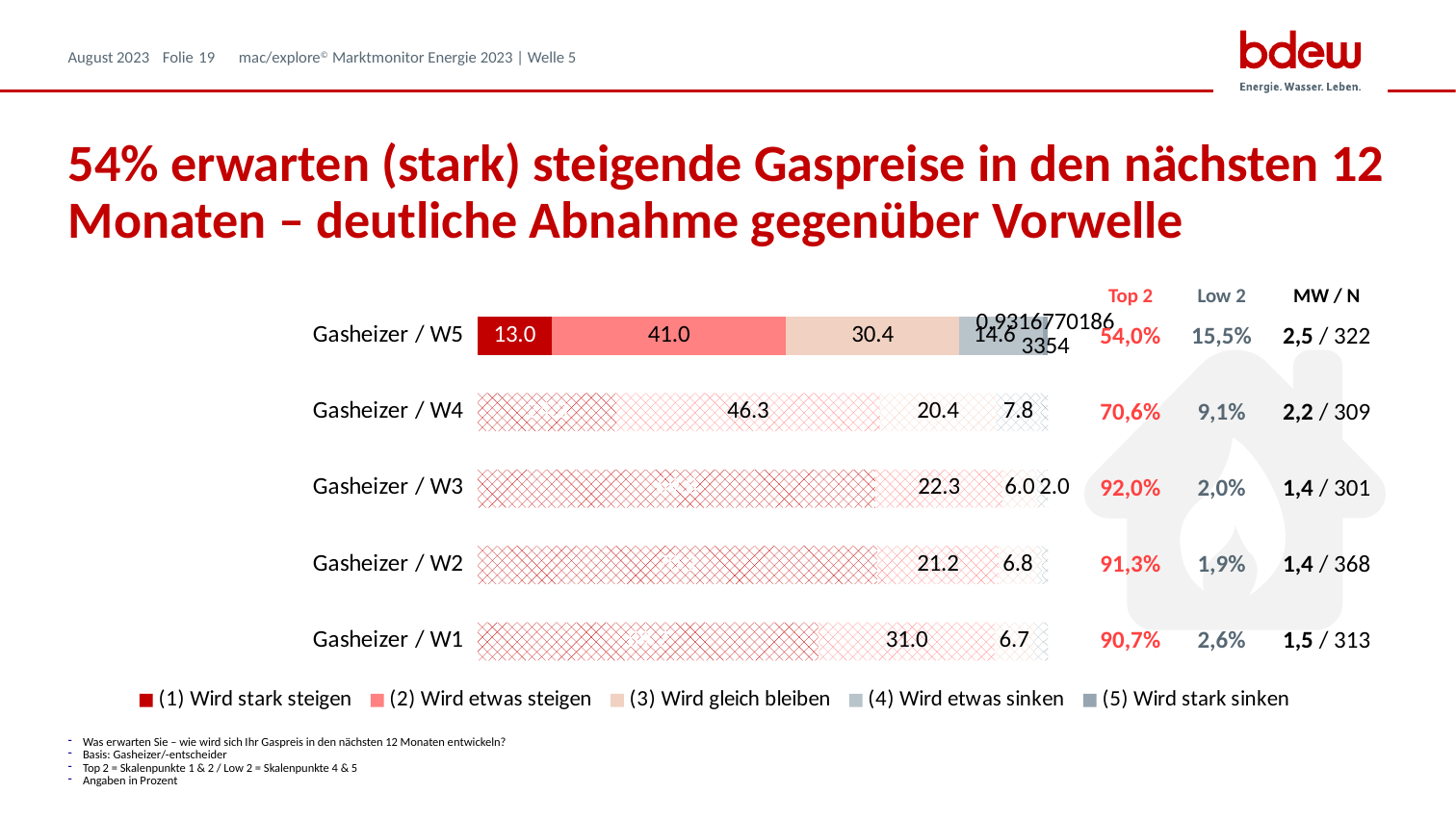

# 54% erwarten (stark) steigende Gaspreise in den nächsten 12 Monaten – deutliche Abnahme gegenüber Vorwelle

### Chart

| Category | (1) Wird stark steigen | (2) Wird etwas steigen | (3) Wird gleich bleiben | (4) Wird etwas sinken | (5) Wird stark sinken |
|---|---|---|---|---|---|
| Gasheizer / W5 | 13.043478260869565 | 40.993788819875775 | 30.434782608695656 | 14.596273291925465 | 0.9316770186335404 |
| Gasheizer / W4 | 24.3 | 46.3 | 20.4 | 7.8 | 1.3 |
| Gasheizer / W3 | 69.76744186046511 | 22.259136212624583 | 5.980066445182724 | 1.9933554817275747 | 0.0 |
| Gasheizer / W2 | 70.1 | 21.2 | 6.8 | 0.8 | 1.1 |
| Gasheizer / W1 | 59.7444089456869 | 30.990415335463258 | 6.7092651757188495 | 1.9169329073482428 | 0.6389776357827476 |
| Top 2 | Low 2 | MW / N |
| --- | --- | --- |
| 54,0% | 15,5% | 2,5 / 322 |
| --- | --- | --- |
| 70,6% | 9,1% | 2,2 / 309 |
| 92,0% | 2,0% | 1,4 / 301 |
| 91,3% | 1,9% | 1,4 / 368 |
| 90,7% | 2,6% | 1,5 / 313 |

Was erwarten Sie – wie wird sich Ihr Gaspreis in den nächsten 12 Monaten entwickeln?
Basis: Gasheizer/-entscheider
Top 2 = Skalenpunkte 1 & 2 / Low 2 = Skalenpunkte 4 & 5
Angaben in Prozent